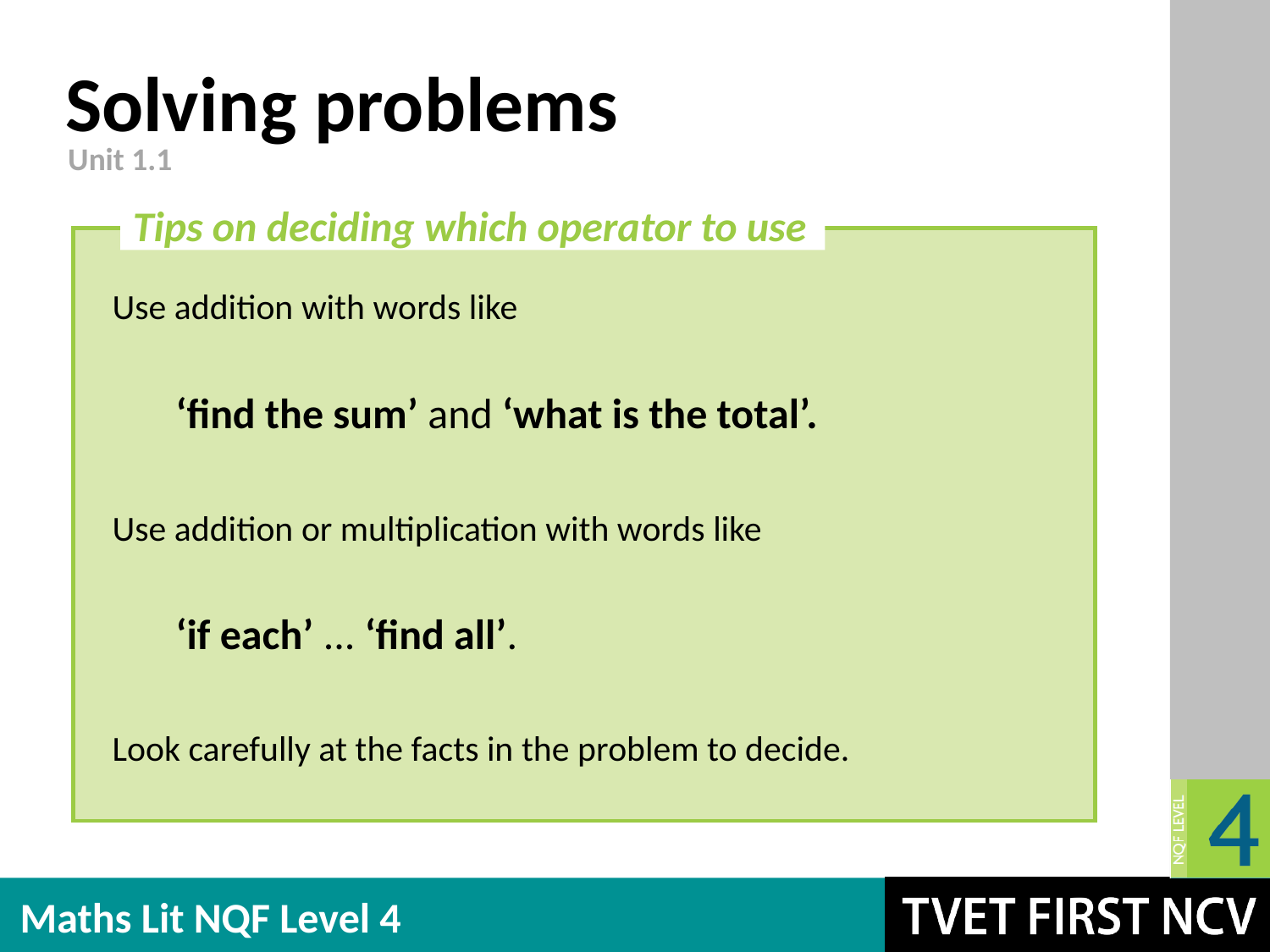

# Solving problems
Unit 1.1
Tips on deciding which operator to use

Use addition with words like

‘find the sum’ and ‘what is the total’.

Use addition or multiplication with words like

‘if each’ ... ‘find all’.

Look carefully at the facts in the problem to decide.